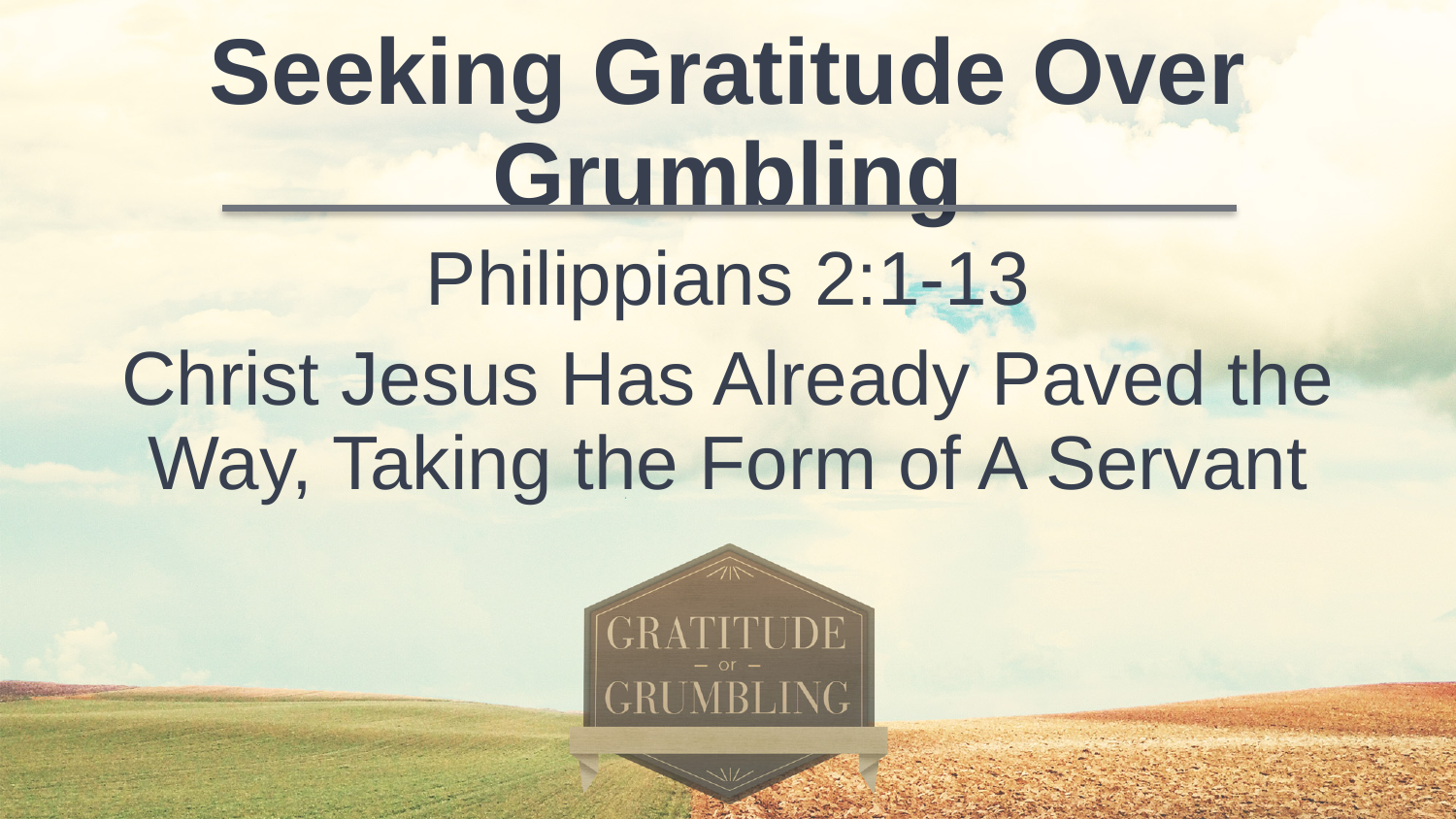

Seeking Gratitude Over Grumbling
Philippians 2:1-13
Christ Jesus Has Already Paved the Way, Taking the Form of A Servant